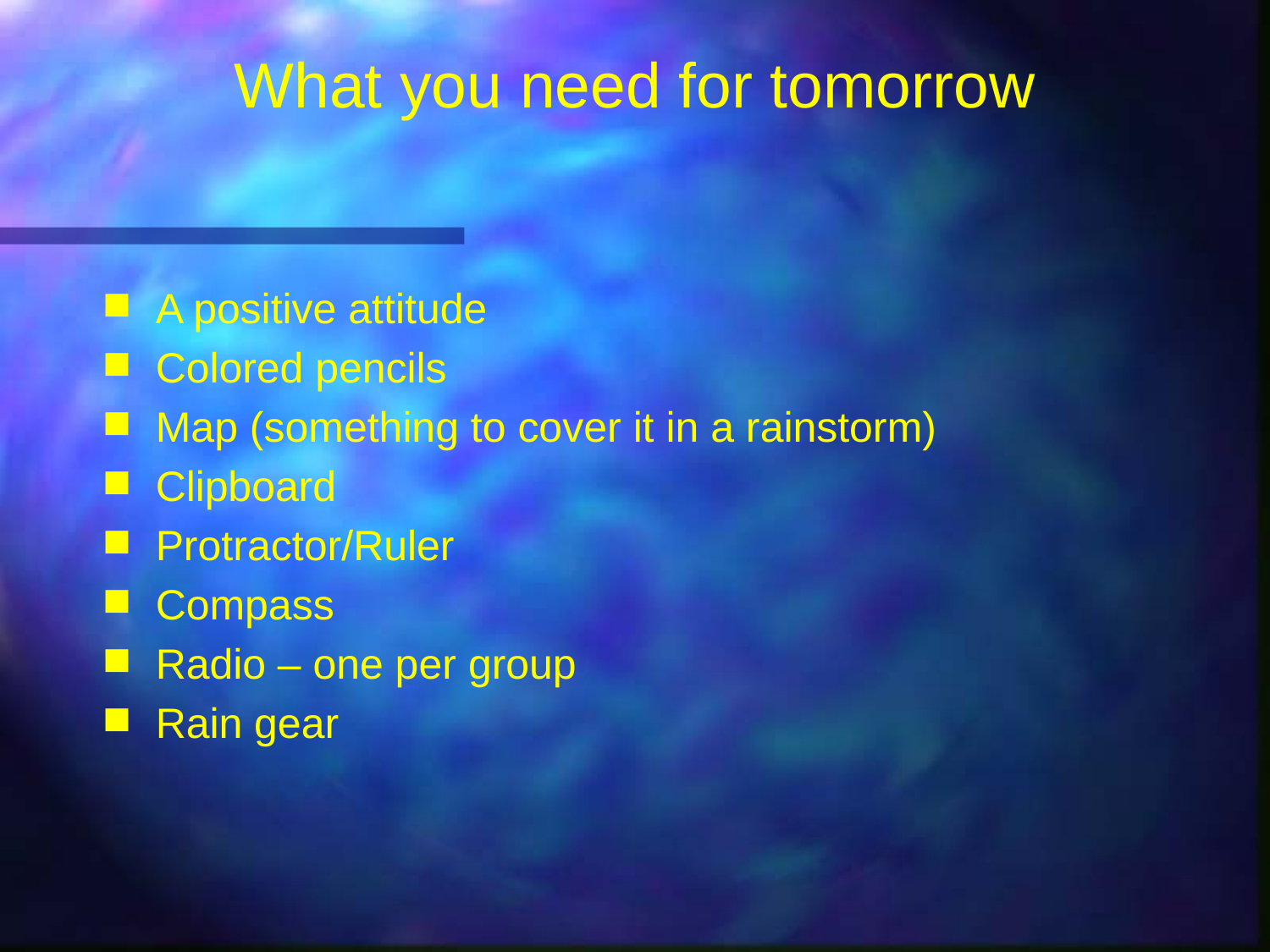

# What you need for tomorrow
A positive attitude
Colored pencils
Map (something to cover it in a rainstorm)
Clipboard
Protractor/Ruler
Compass
Radio – one per group
Rain gear